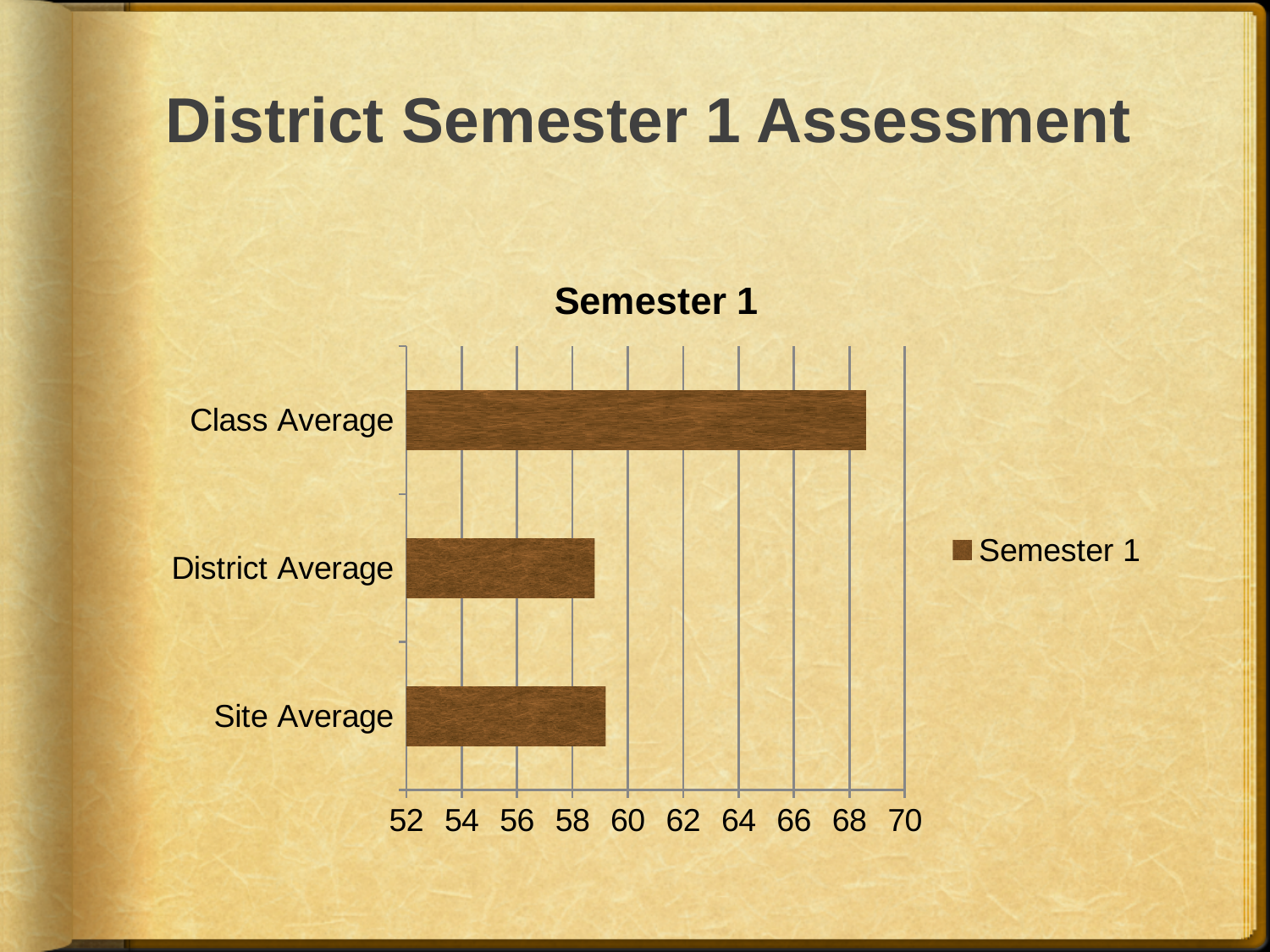

# District Semester 1 Assessment

### Chart:

| Category | Semester 1 |
|---|---|
| Site Average | 59.2 |
| District Average | 58.8 |
| Class Average | 68.6 |